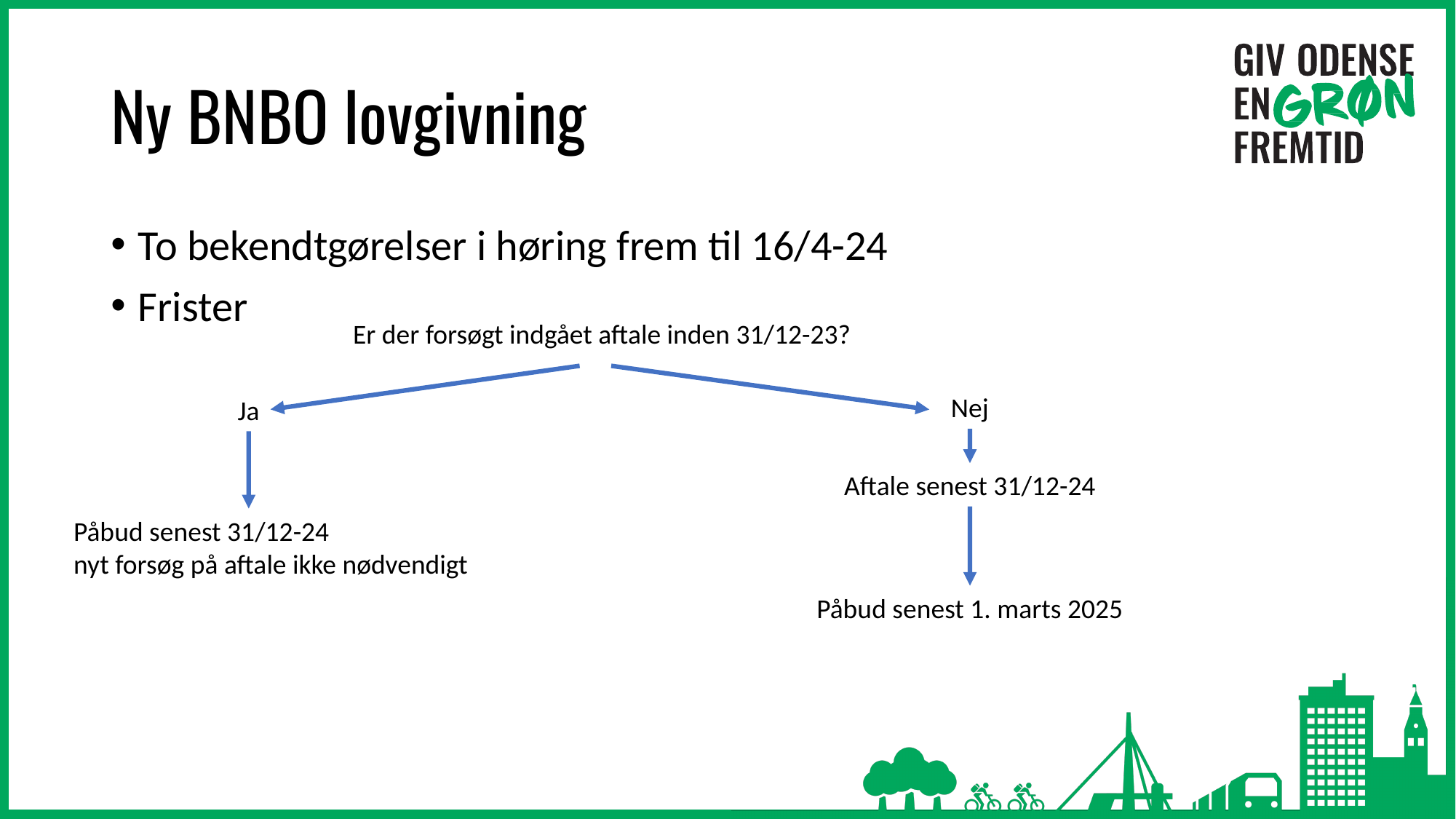

# Ny BNBO lovgivning
To bekendtgørelser i høring frem til 16/4-24
Frister

Er der forsøgt indgået aftale inden 31/12-23?
Nej
Ja
Aftale senest 31/12-24
Påbud senest 31/12-24
nyt forsøg på aftale ikke nødvendigt
Påbud senest 1. marts 2025